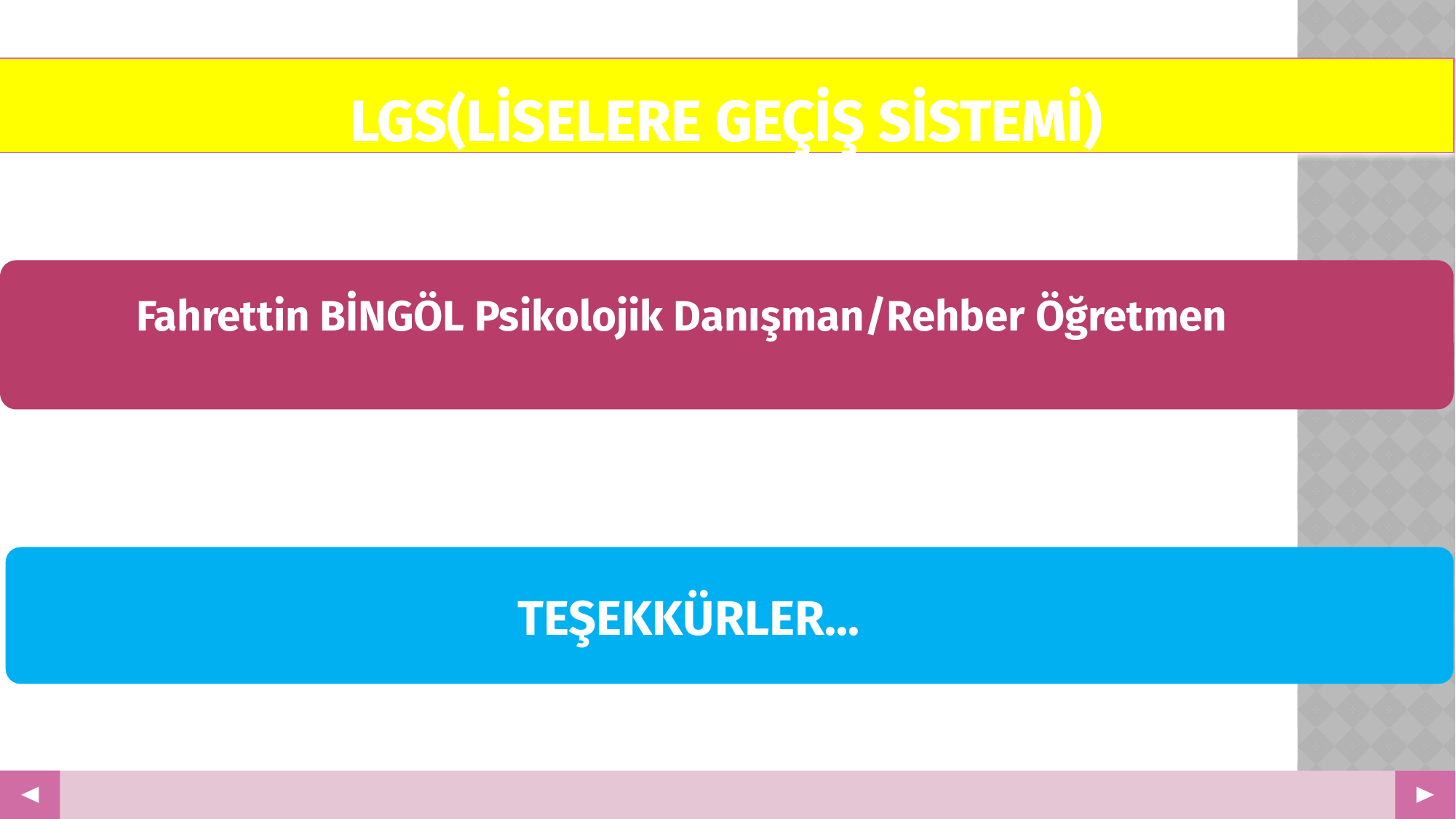

# LGS(LİSELERE GEÇİŞ SİSTEMİ)

Fahrettin BİNGÖL Psikolojik Danışman/Rehber Öğretmen

         TEŞEKKÜRLER...